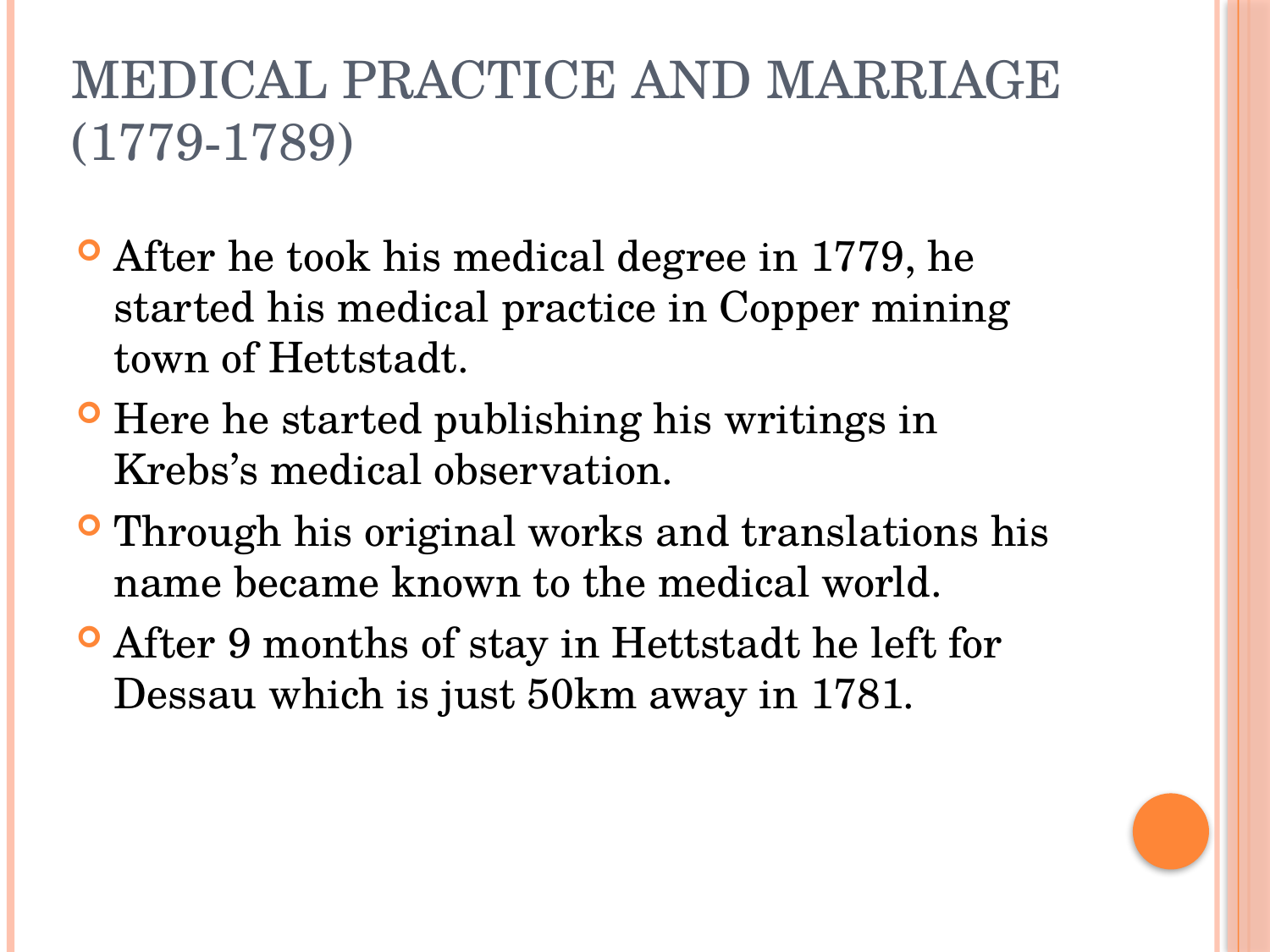

# Medical Practice and Marriage (1779-1789)
After he took his medical degree in 1779, he started his medical practice in Copper mining town of Hettstadt.
Here he started publishing his writings in Krebs’s medical observation.
Through his original works and translations his name became known to the medical world.
After 9 months of stay in Hettstadt he left for Dessau which is just 50km away in 1781.